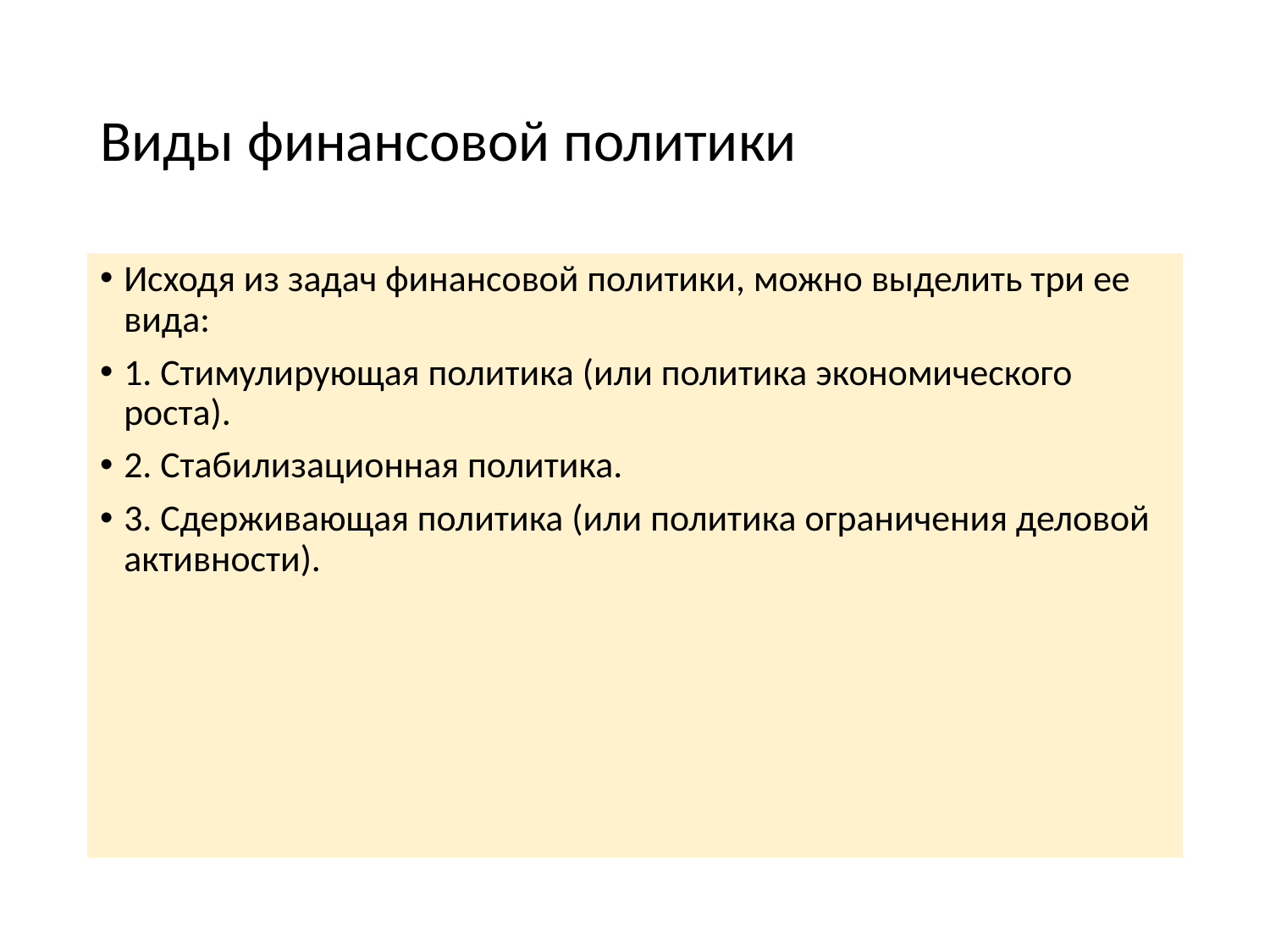

# Виды финансовой политики
Исходя из задач финансовой политики, можно выделить три ее вида:
1. Стимулирующая политика (или политика экономического роста).
2. Стабилизационная политика.
3. Сдерживающая политика (или политика ограничения деловой активности).